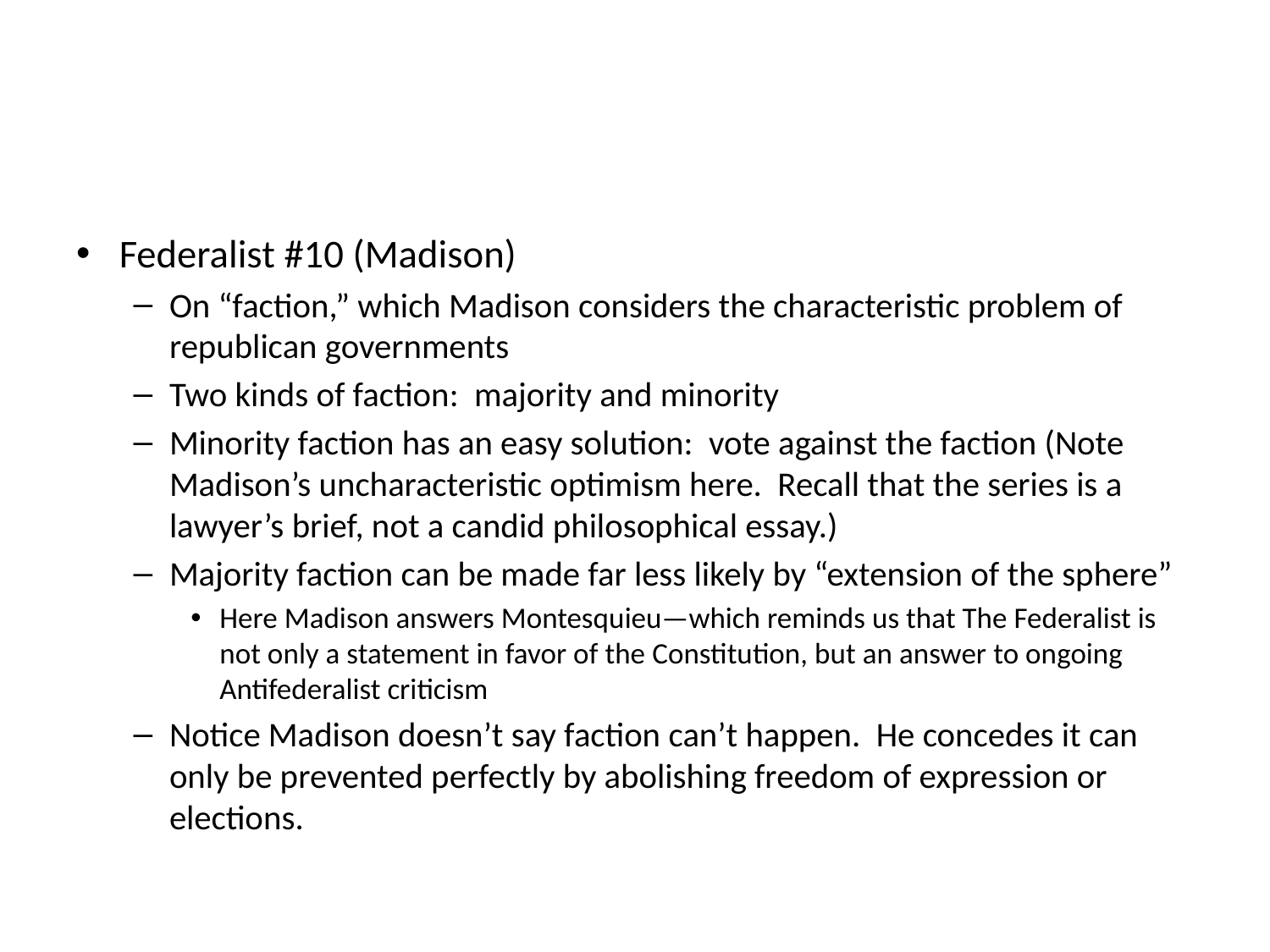

#
Federalist #10 (Madison)
On “faction,” which Madison considers the characteristic problem of republican governments
Two kinds of faction:  majority and minority
Minority faction has an easy solution:  vote against the faction (Note Madison’s uncharacteristic optimism here.  Recall that the series is a lawyer’s brief, not a candid philosophical essay.)
Majority faction can be made far less likely by “extension of the sphere”
Here Madison answers Montesquieu—which reminds us that The Federalist is not only a statement in favor of the Constitution, but an answer to ongoing Antifederalist criticism
Notice Madison doesn’t say faction can’t happen.  He concedes it can only be prevented perfectly by abolishing freedom of expression or elections.